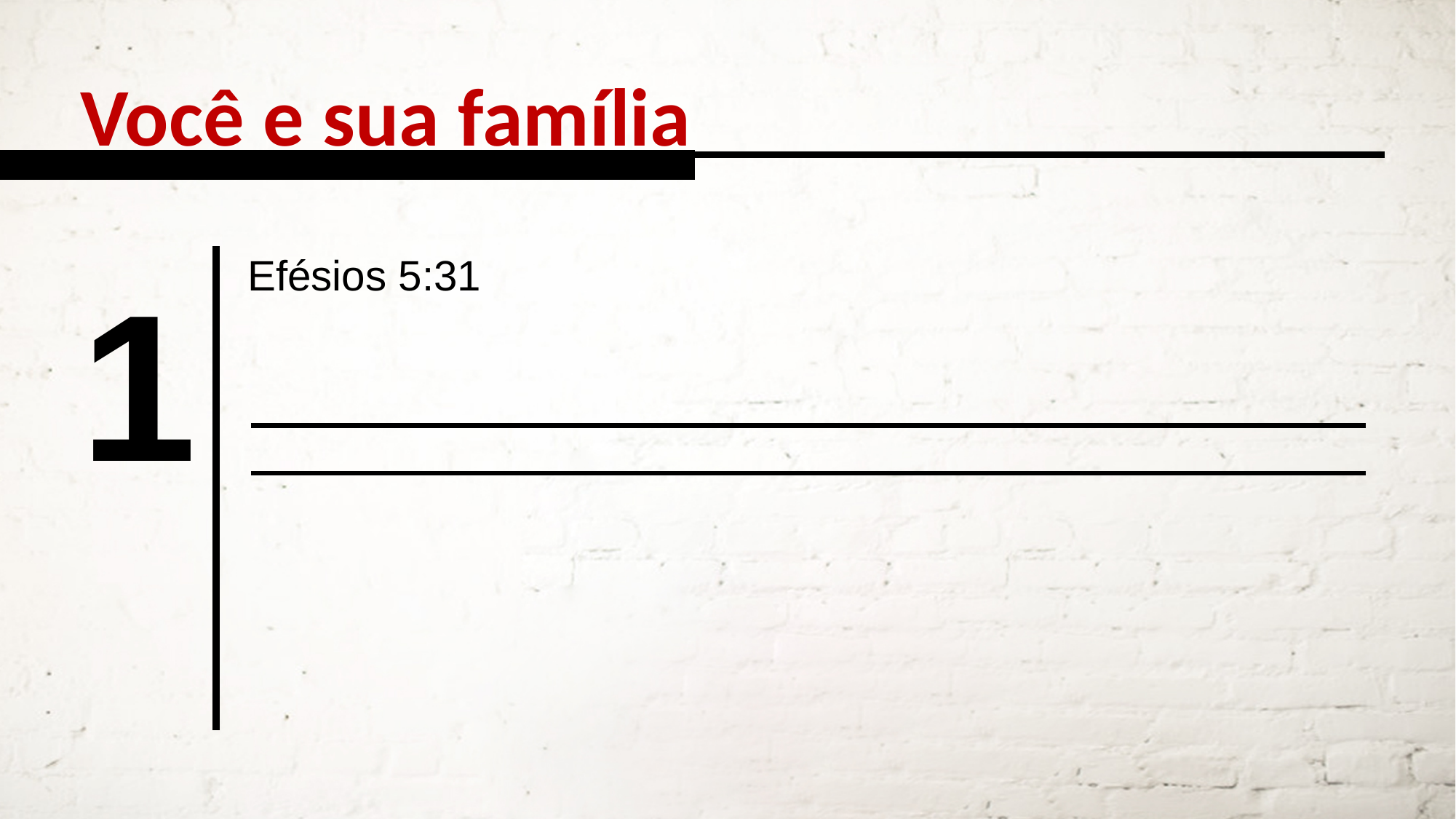

Você e sua família

Efésios 5:31
1